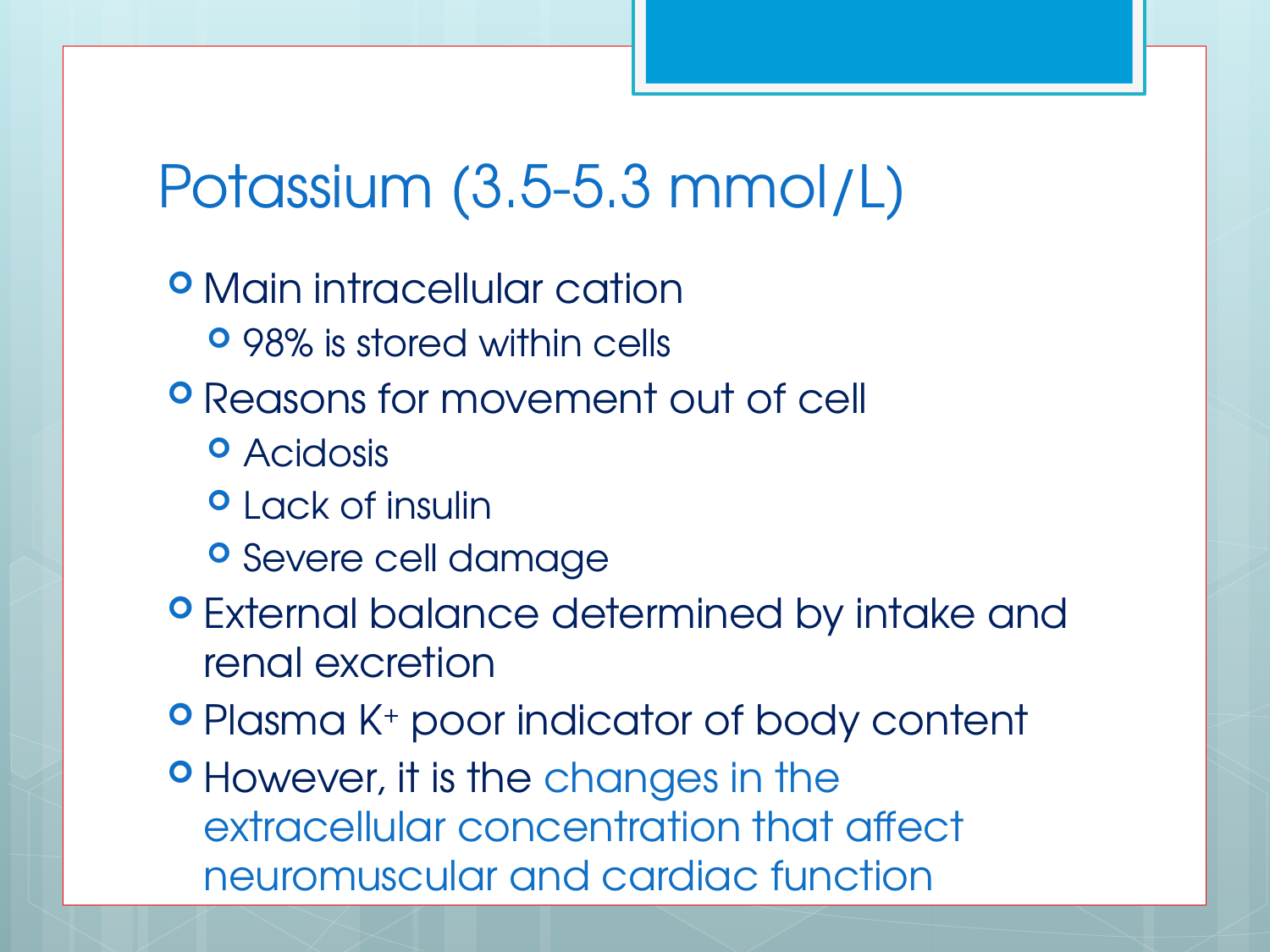

# Potassium (3.5-5.3 mmol/L)
Main intracellular cation
98% is stored within cells
Reasons for movement out of cell
Acidosis
Lack of insulin
Severe cell damage
External balance determined by intake and renal excretion
Plasma K+ poor indicator of body content
However, it is the changes in the extracellular concentration that affect neuromuscular and cardiac function